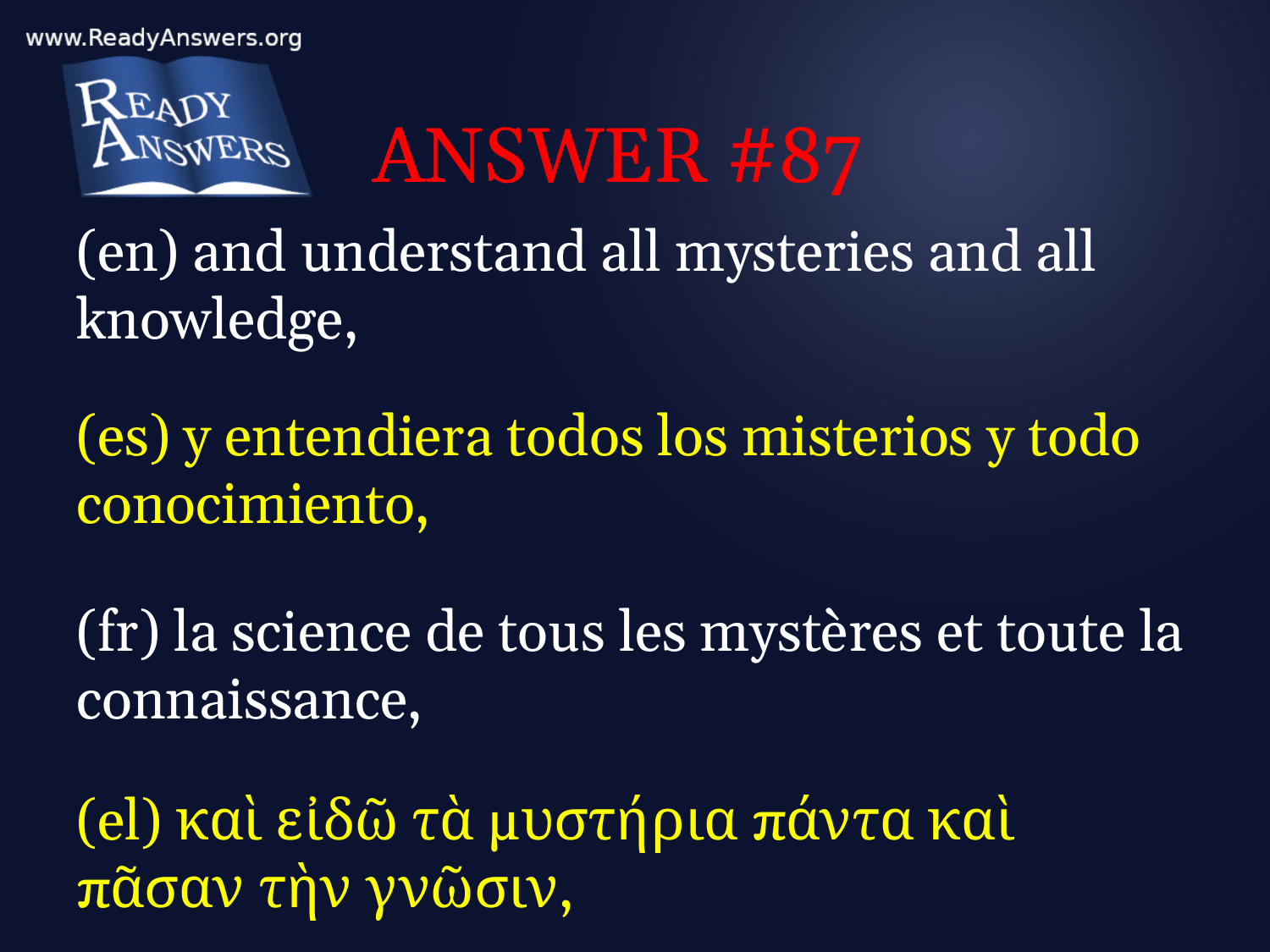

# ANSWER #87
(en) and understand all mysteries and all knowledge,
(es) y entendiera todos los misterios y todo conocimiento,
(fr) la science de tous les mystères et toute la connaissance,
(el) καὶ εἰδῶ τὰ μυστήρια πάντα καὶ πᾶσαν τὴν γνῶσιν,